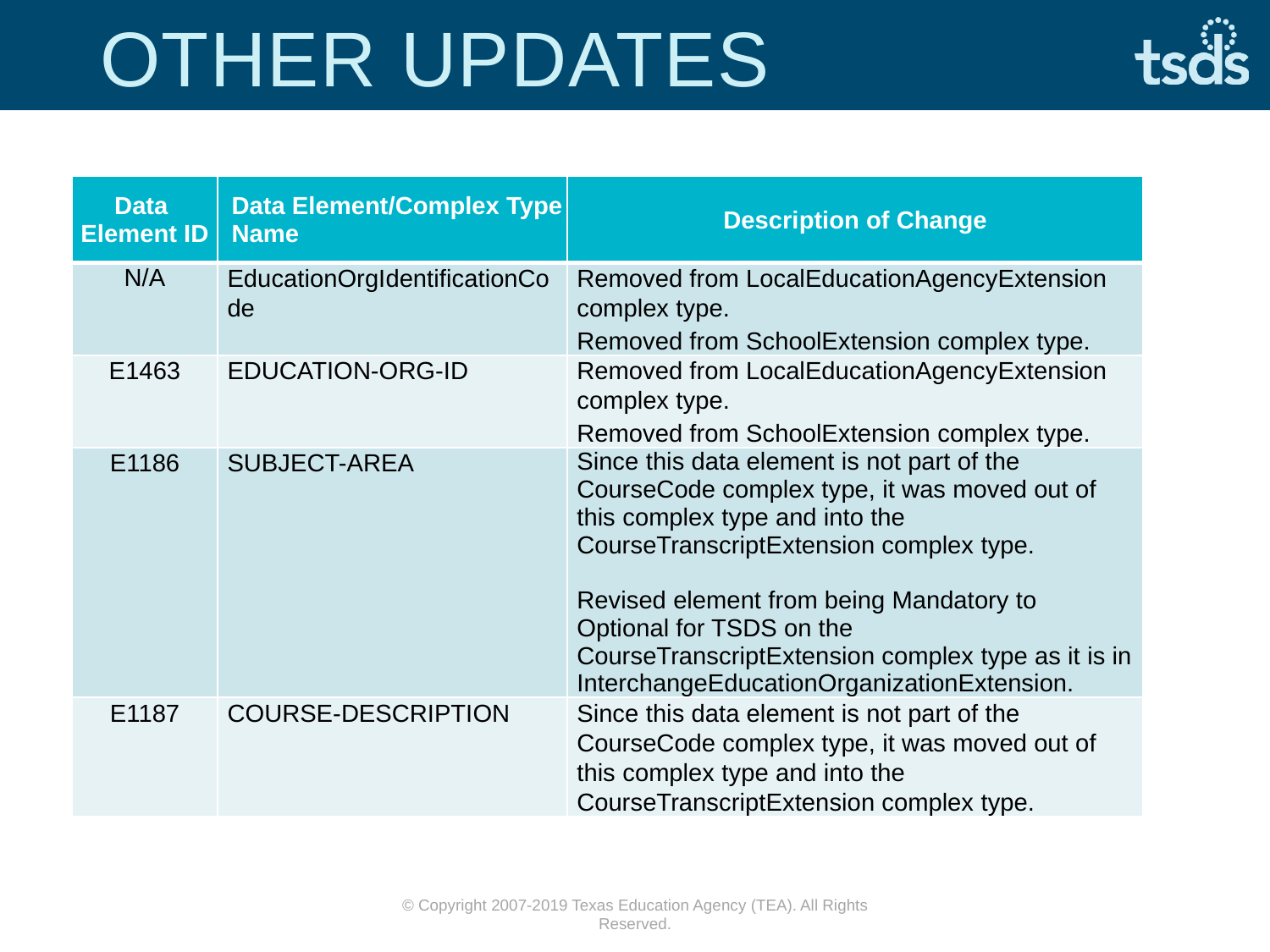

# Other UPDATES
| Data Element ID | Data Element/Complex Type Name | Description of Change |
| --- | --- | --- |
| N/A | EducationOrgIdentificationCode | Removed from LocalEducationAgencyExtension complex type. Removed from SchoolExtension complex type. |
| E1463 | EDUCATION-ORG-ID | Removed from LocalEducationAgencyExtension complex type. Removed from SchoolExtension complex type. |
| E1186 | SUBJECT-AREA | Since this data element is not part of the CourseCode complex type, it was moved out of this complex type and into the CourseTranscriptExtension complex type. Revised element from being Mandatory to Optional for TSDS on the CourseTranscriptExtension complex type as it is in InterchangeEducationOrganizationExtension. |
| E1187 | COURSE-DESCRIPTION | Since this data element is not part of the CourseCode complex type, it was moved out of this complex type and into the CourseTranscriptExtension complex type. |